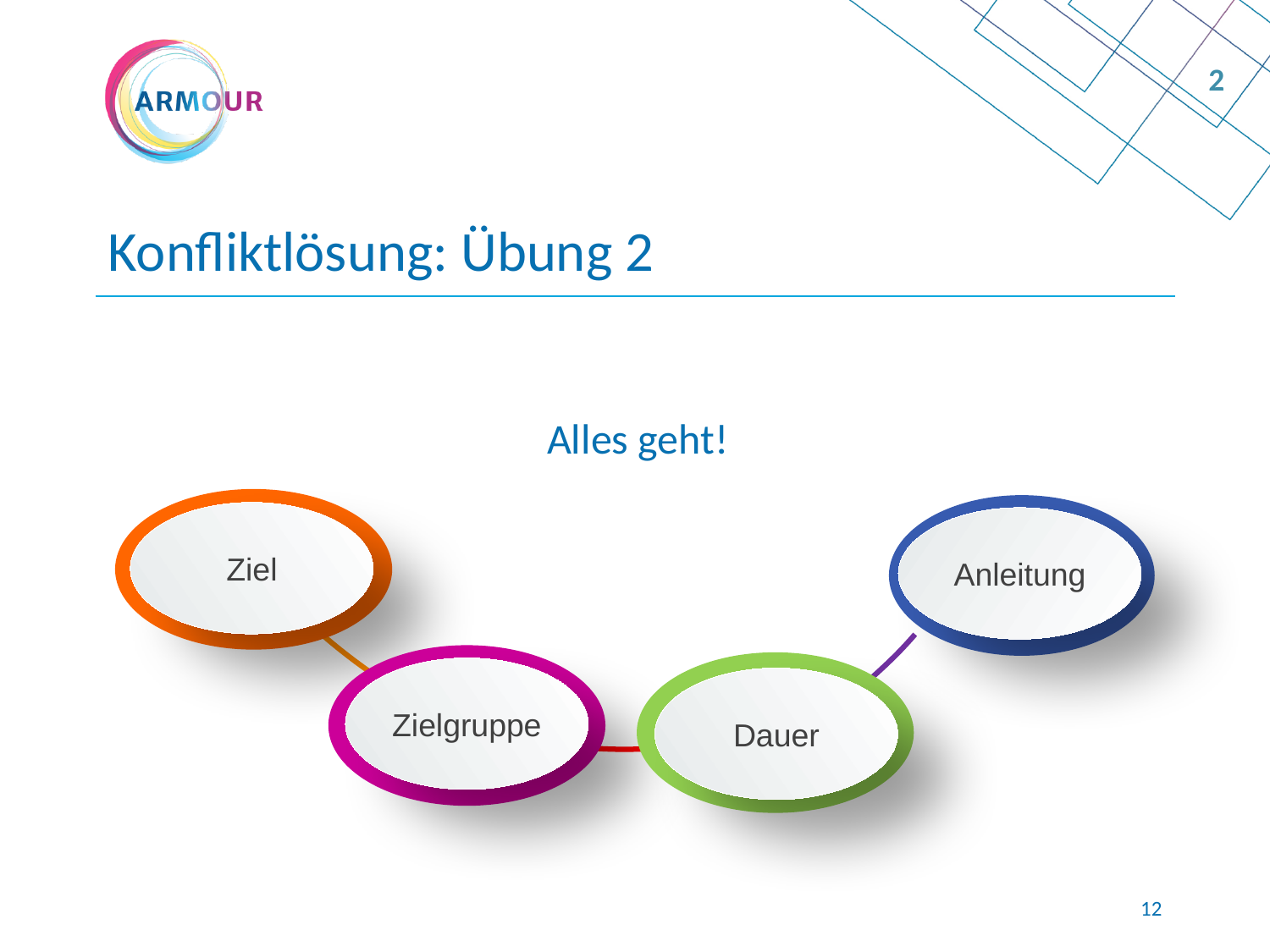

2
# Konfliktlösung: Übung 2
Alles geht!

Ziel
Anleitung

Zielgruppe
Dauer

12